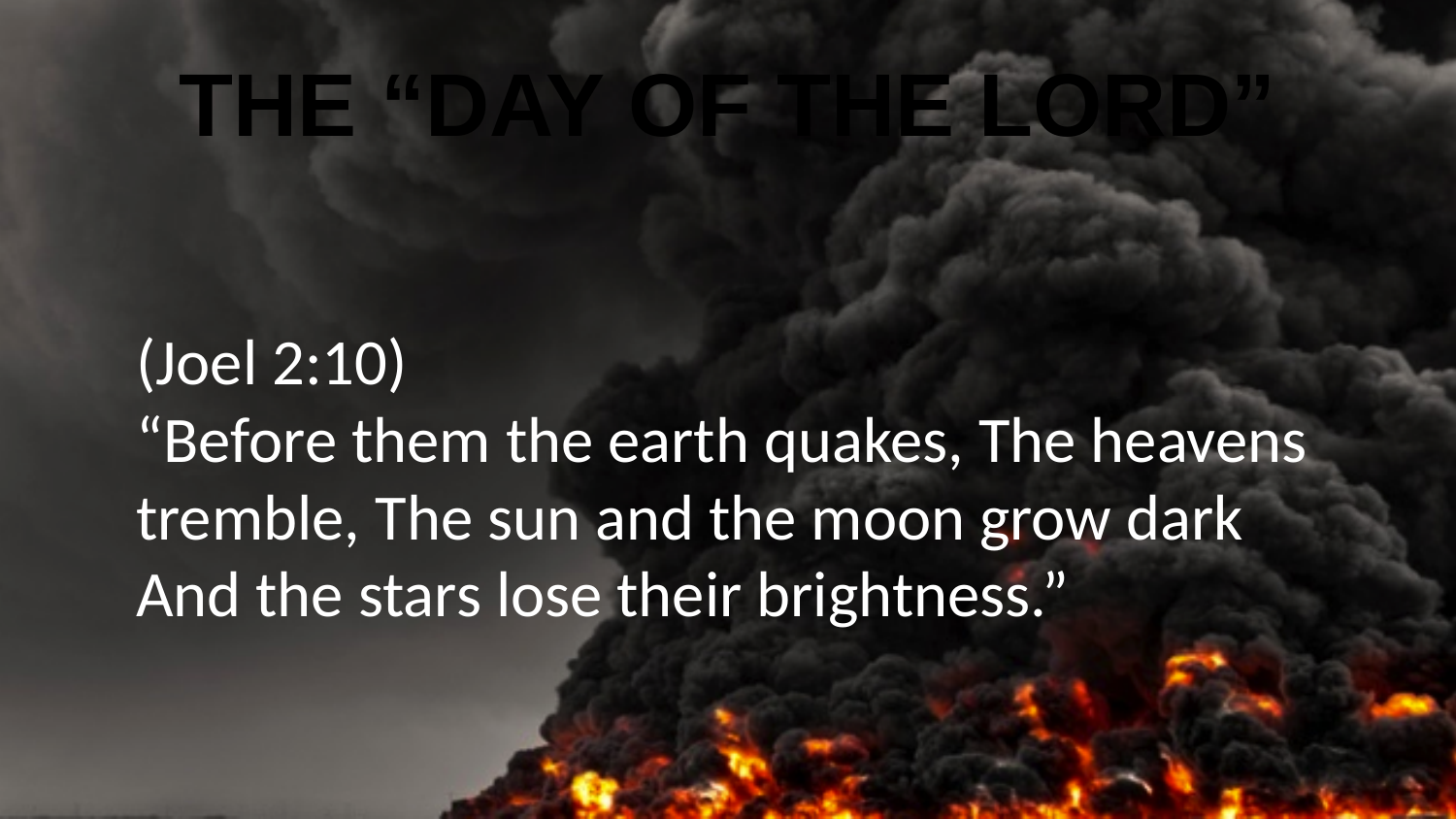

# The “Day of the Lord”
(Joel 2:10)
“Before them the earth quakes, The heavens tremble, The sun and the moon grow dark And the stars lose their brightness.”